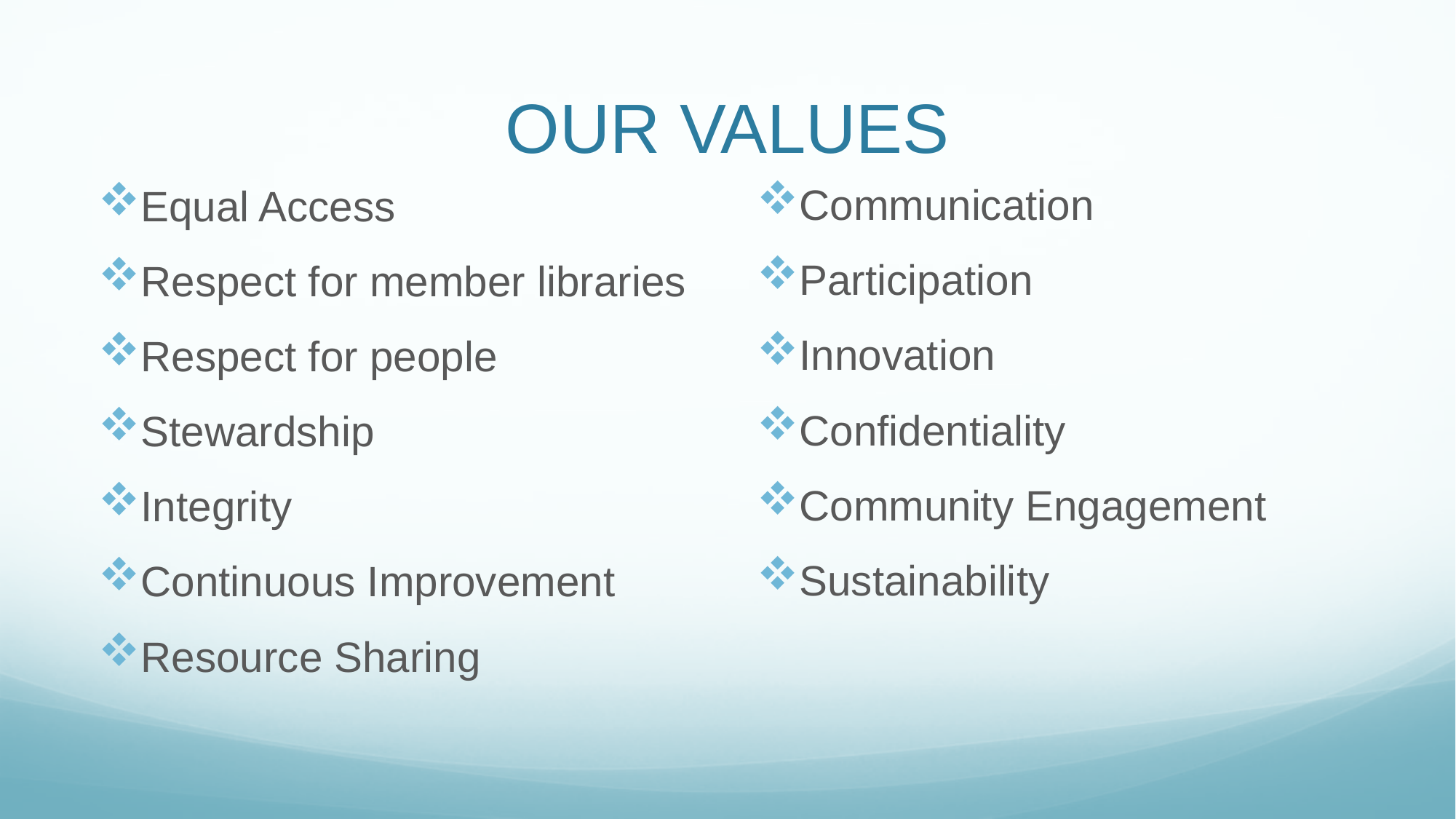

# OUR VALUES
Communication
Participation
Innovation
Confidentiality
Community Engagement
Sustainability
Equal Access
Respect for member libraries
Respect for people
Stewardship
Integrity
Continuous Improvement
Resource Sharing